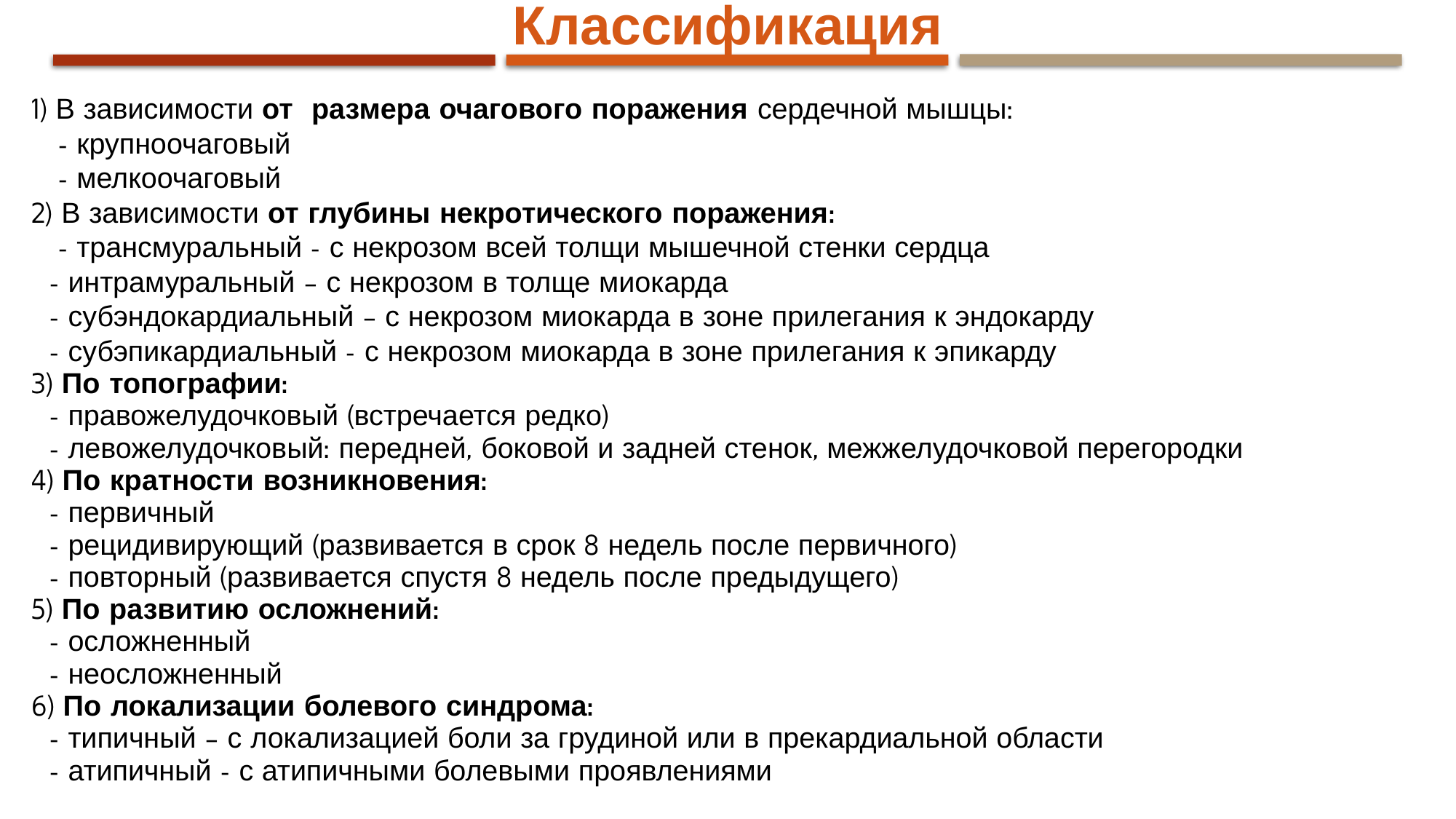

Классификация
1) В зависимости от  размера очагового поражения сердечной мышцы:
   - крупноочаговый
   - мелкоочаговый
2) В зависимости от глубины некротического поражения:
   - трансмуральный - с некрозом всей толщи мышечной стенки сердца
  - интрамуральный – с некрозом в толще миокарда
  - субэндокардиальный – с некрозом миокарда в зоне прилегания к эндокарду
  - субэпикардиальный - с некрозом миокарда в зоне прилегания к эпикарду
3) По топографии:
  - правожелудочковый (встречается редко)
  - левожелудочковый: передней, боковой и задней стенок, межжелудочковой перегородки
4) По кратности возникновения:
  - первичный
  - рецидивирующий (развивается в срок 8 недель после первичного)
  - повторный (развивается спустя 8 недель после предыдущего)
5) По развитию осложнений:
  - осложненный
  - неосложненный
6) По локализации болевого синдрома:
  - типичный – с локализацией боли за грудиной или в прекардиальной области
  - атипичный - с атипичными болевыми проявлениями